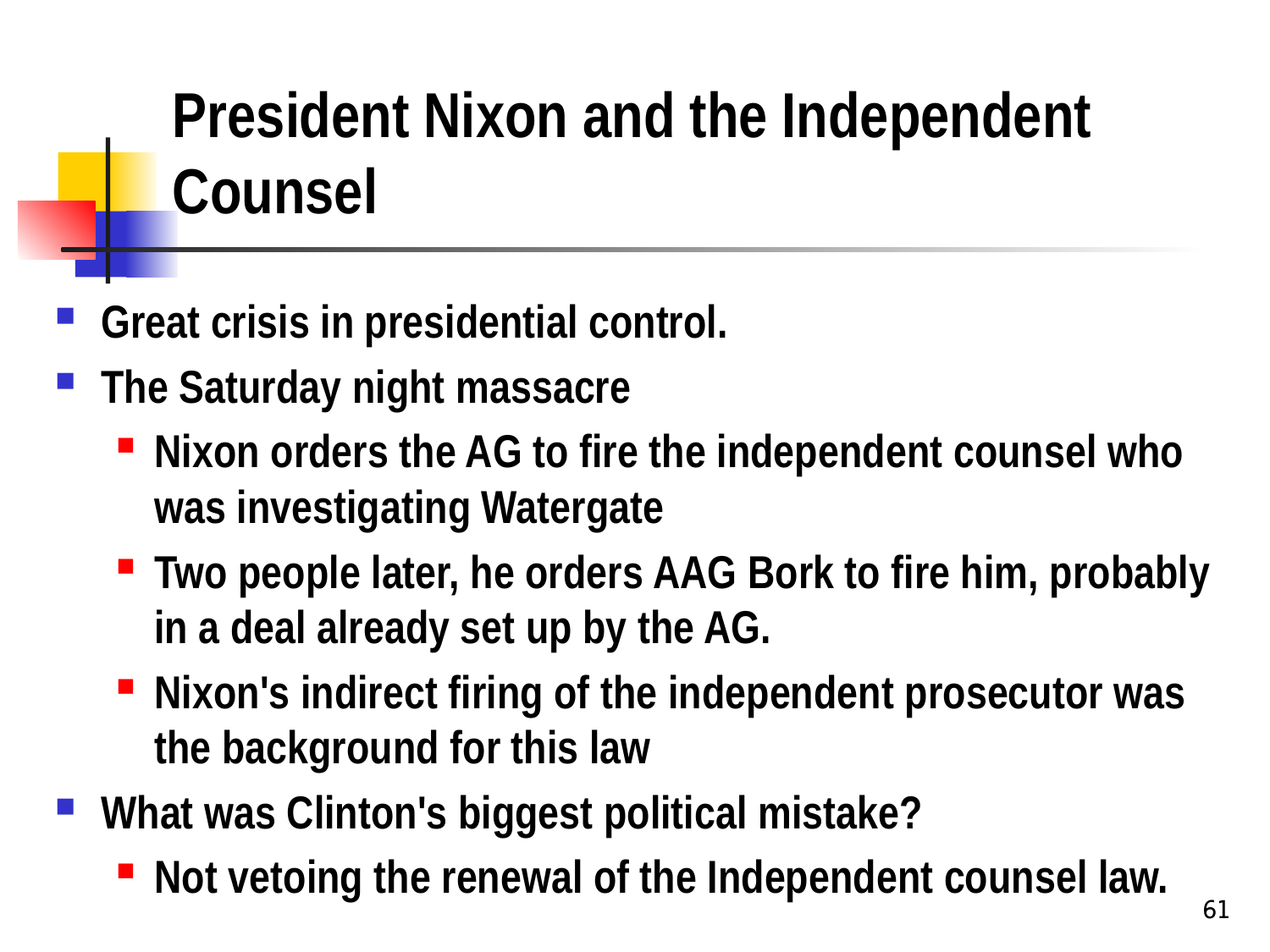

# President Nixon and the Independent Counsel
Great crisis in presidential control.
The Saturday night massacre
Nixon orders the AG to fire the independent counsel who was investigating Watergate
Two people later, he orders AAG Bork to fire him, probably in a deal already set up by the AG.
Nixon's indirect firing of the independent prosecutor was the background for this law
What was Clinton's biggest political mistake?
Not vetoing the renewal of the Independent counsel law.
61